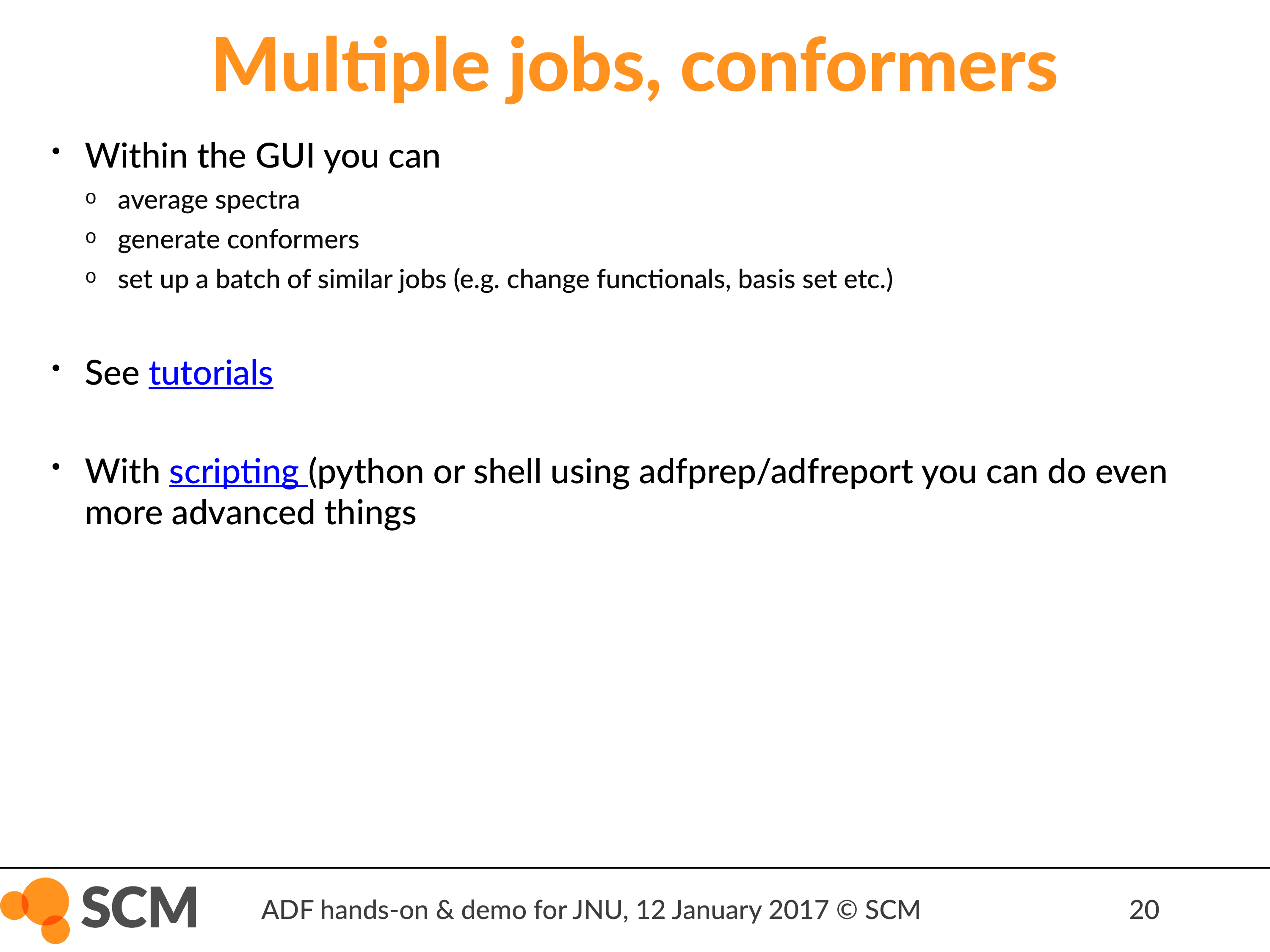

# Multiple jobs, conformers
Within the GUI you can
average spectra
generate conformers
set up a batch of similar jobs (e.g. change functionals, basis set etc.)

See tutorials

With scripting (python or shell using adfprep/adfreport you can do even more advanced things